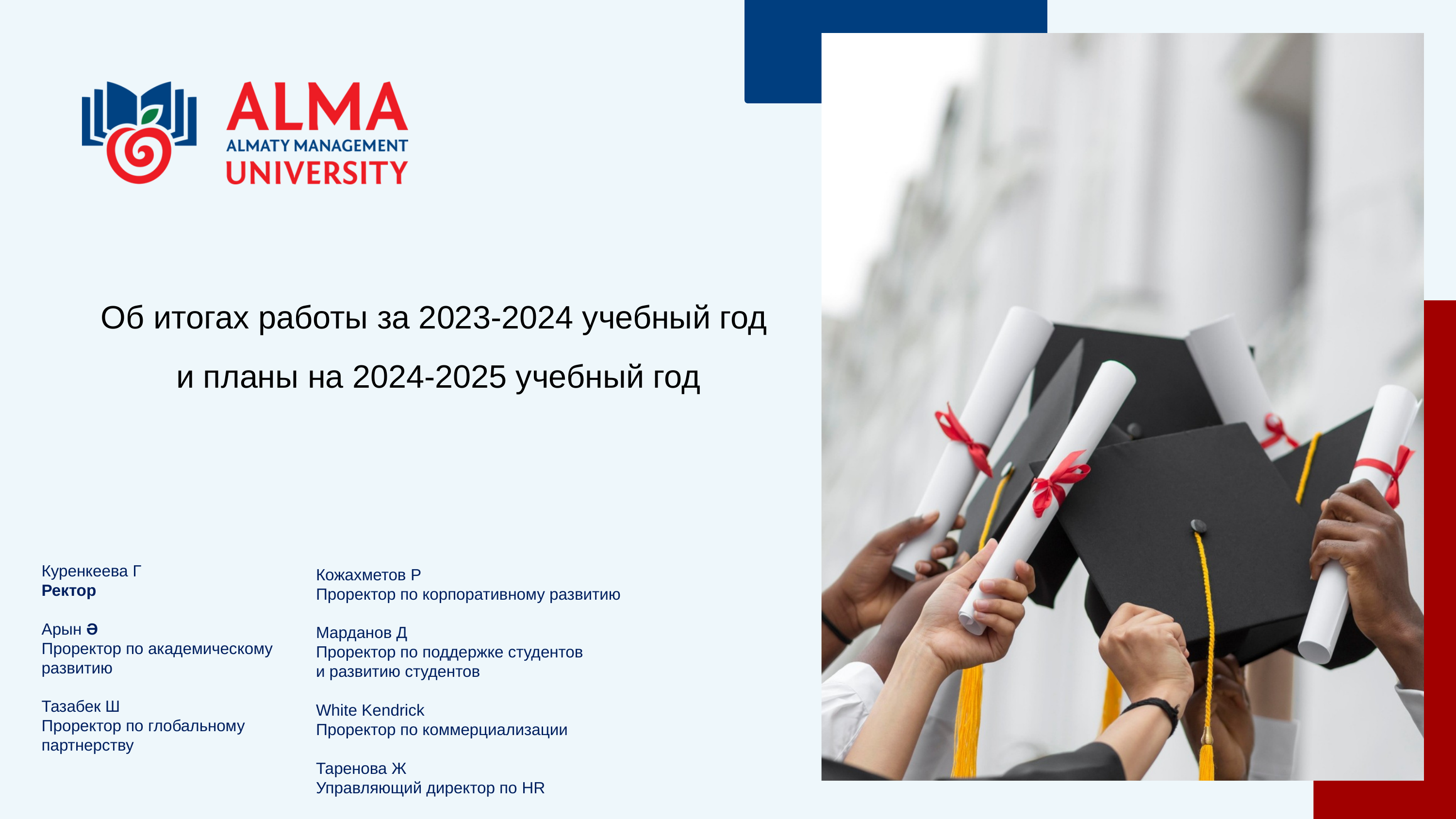

Thesis Defense
Об итогах работы за 2023-2024 учебный год
и планы на 2024-2025 учебный год

Кожахметов Р
Проректор по корпоративному развитию

Марданов Д
Проректор по поддержке студентов
и развитию студентов

White Kendrick
Проректор по коммерциализации

Таренова Ж
Управляющий директор по HR

Куренкеева Г
Ректор

Арын Ә
Проректор по академическому развитию

Тазабек Ш
Проректор по глобальному партнерству